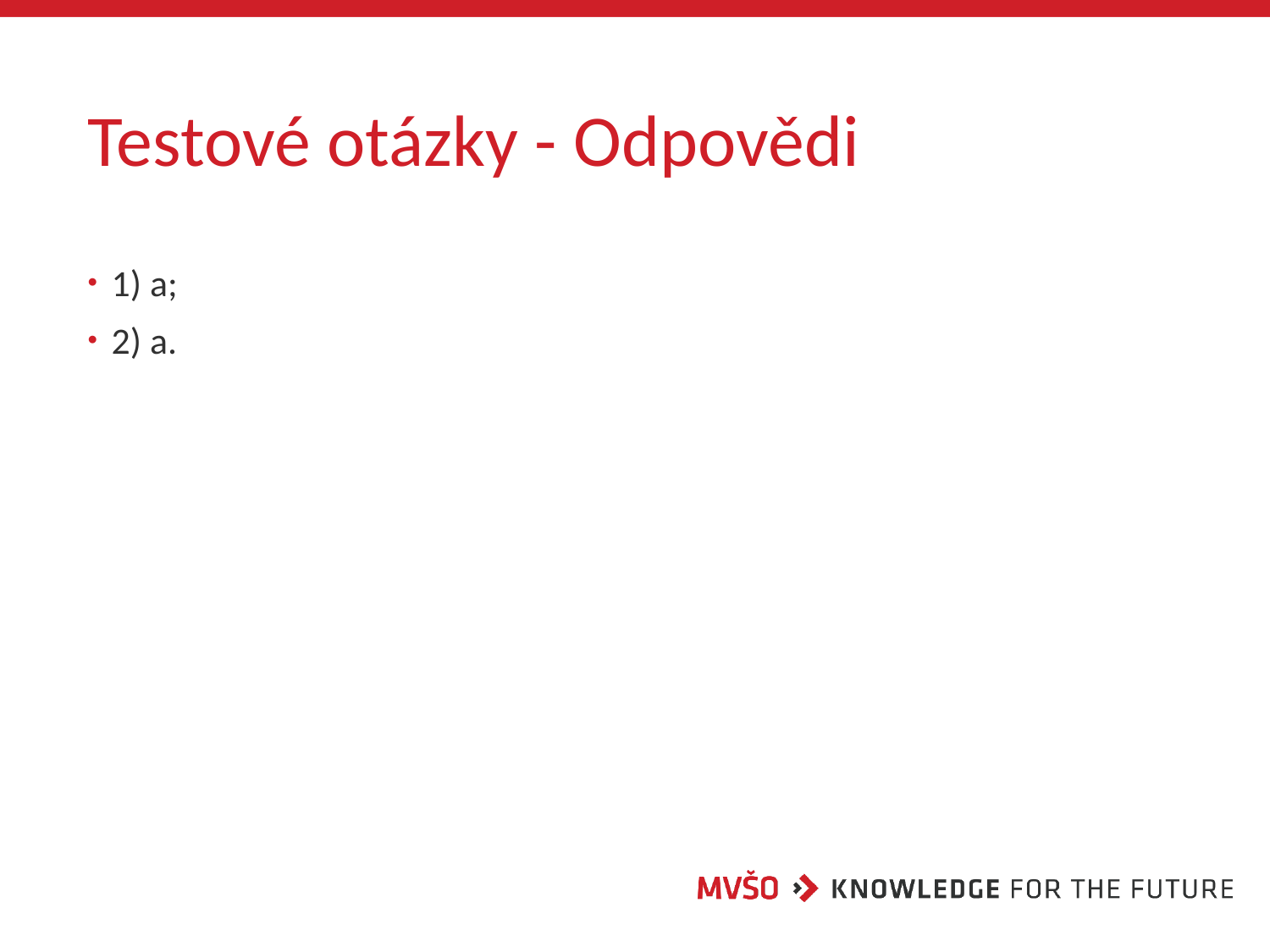

# Testové otázky - Odpovědi
1) a;
2) a.